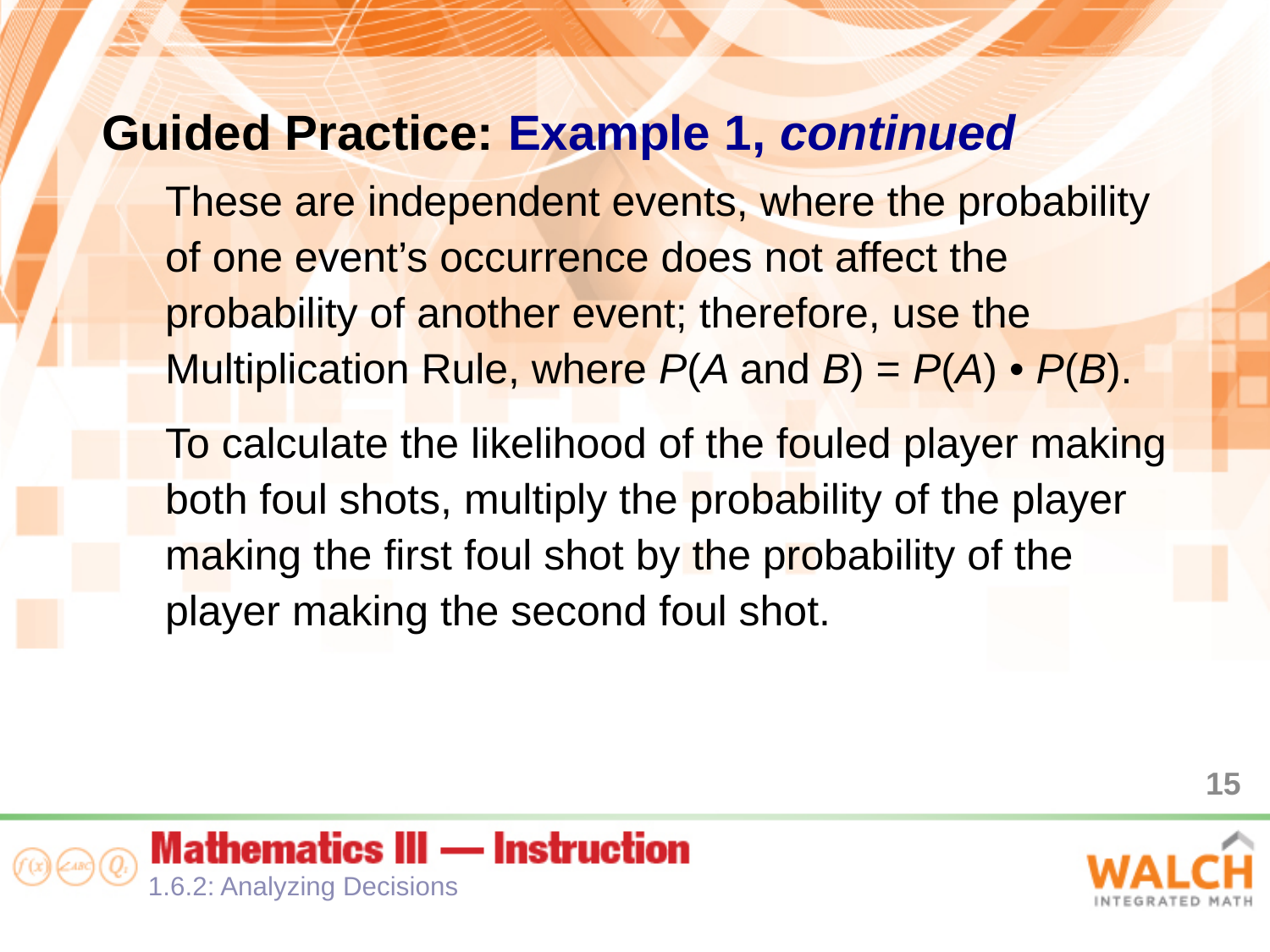

Guided Practice: Example 1, continued
These are independent events, where the probability of one event’s occurrence does not affect the probability of another event; therefore, use the Multiplication Rule, where P(A and B) = P(A) • P(B).
To calculate the likelihood of the fouled player making both foul shots, multiply the probability of the player making the first foul shot by the probability of the player making the second foul shot.
15
1.6.2: Analyzing Decisions